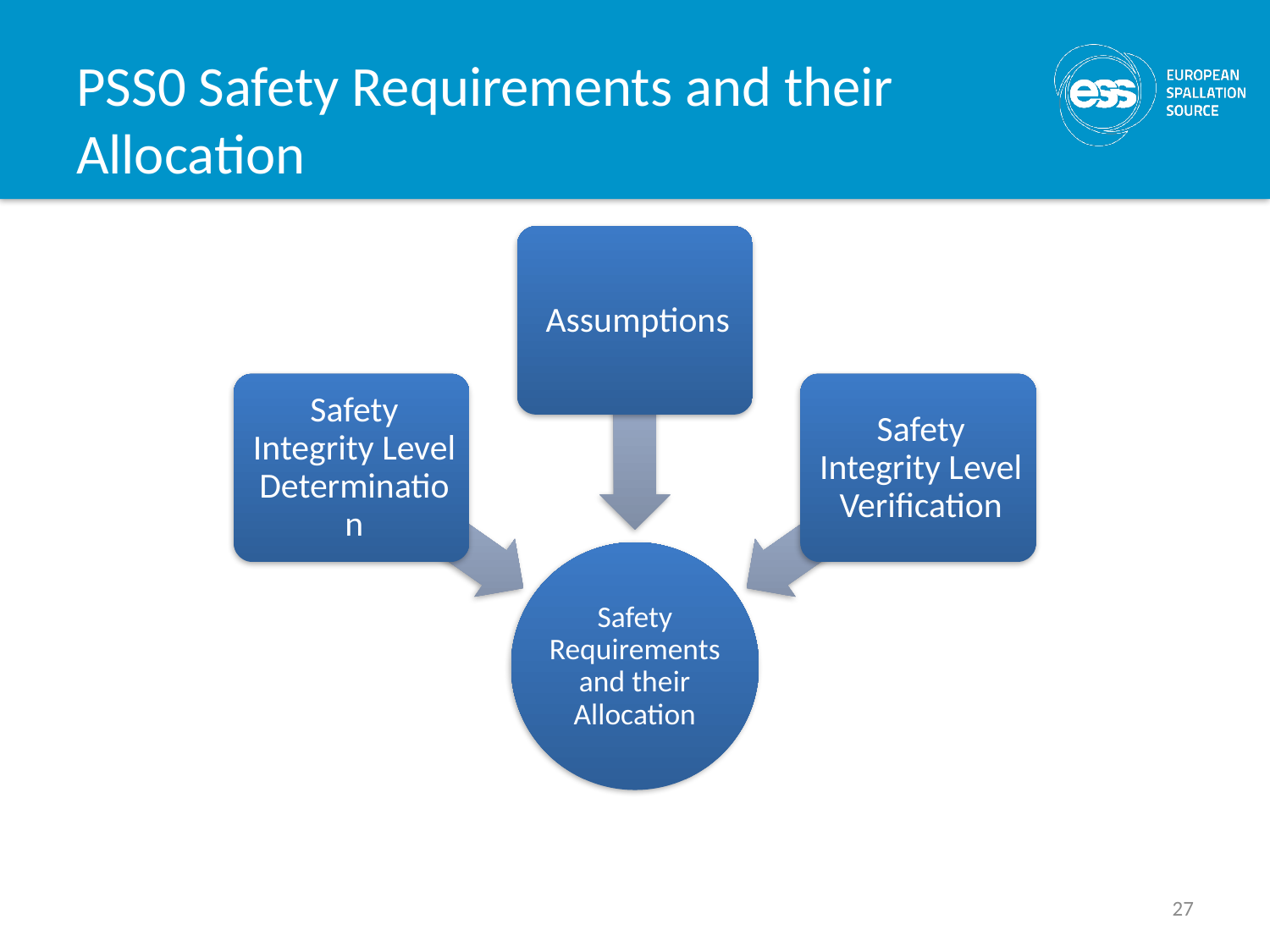

# PSS0 Safety Requirements and their Allocation
Safety Requirements and their Allocation
Safety Integrity Level Determination
Assumptions
Safety Integrity Level Verification
27